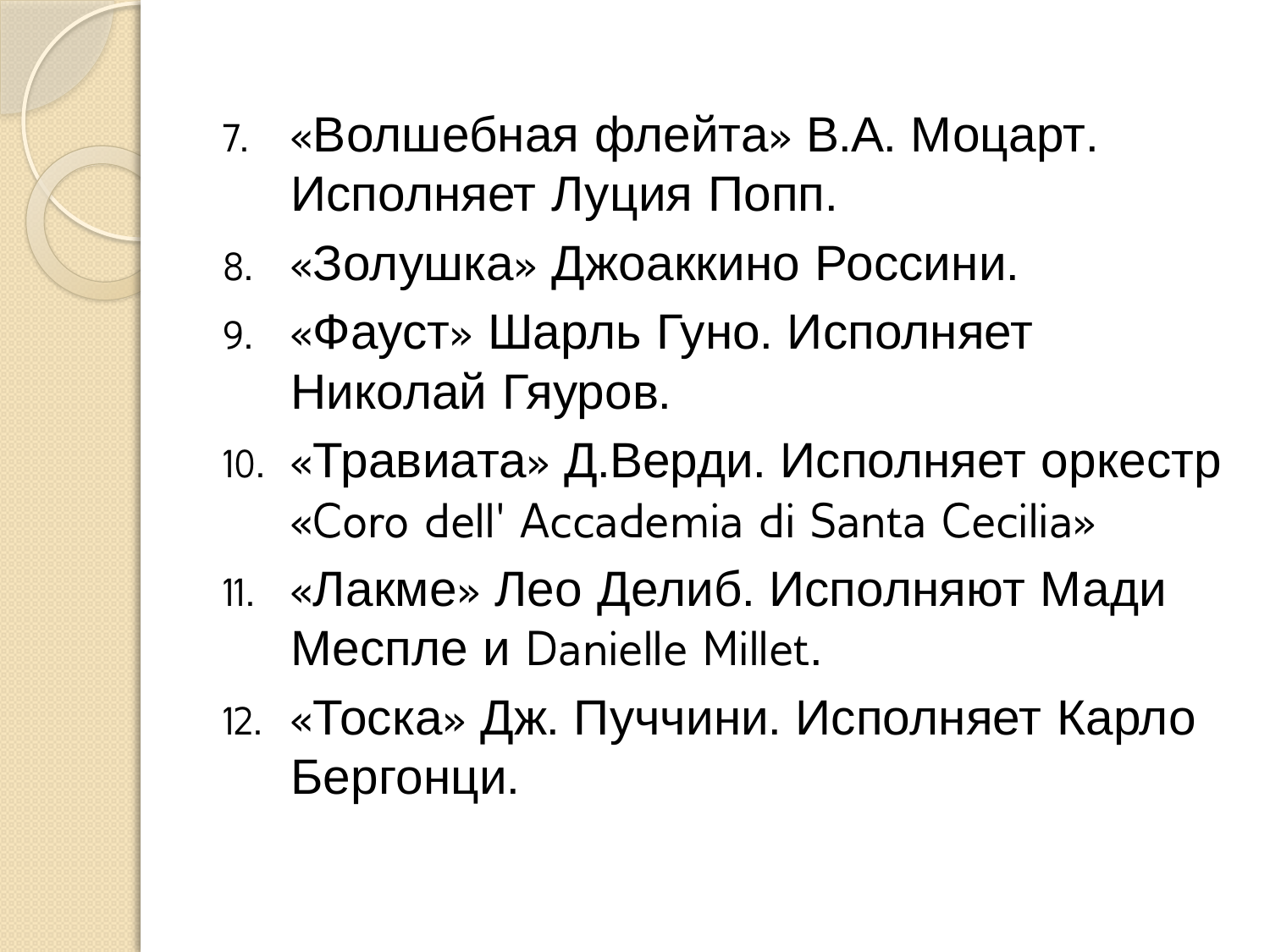

#
«Волшебная флейта» В.А. Моцарт. Исполняет Луция Попп.
«Золушка» Джоаккино Россини.
«Фауст» Шарль Гуно. Исполняет Николай Гяуров.
«Травиата» Д.Верди. Исполняет оркестр «Coro dell' Accademia di Santa Cecilia»
«Лакме» Лео Делиб. Исполняют Мади Меспле и Danielle Millet.
«Тоска» Дж. Пуччини. Исполняет Карло Бергонци.